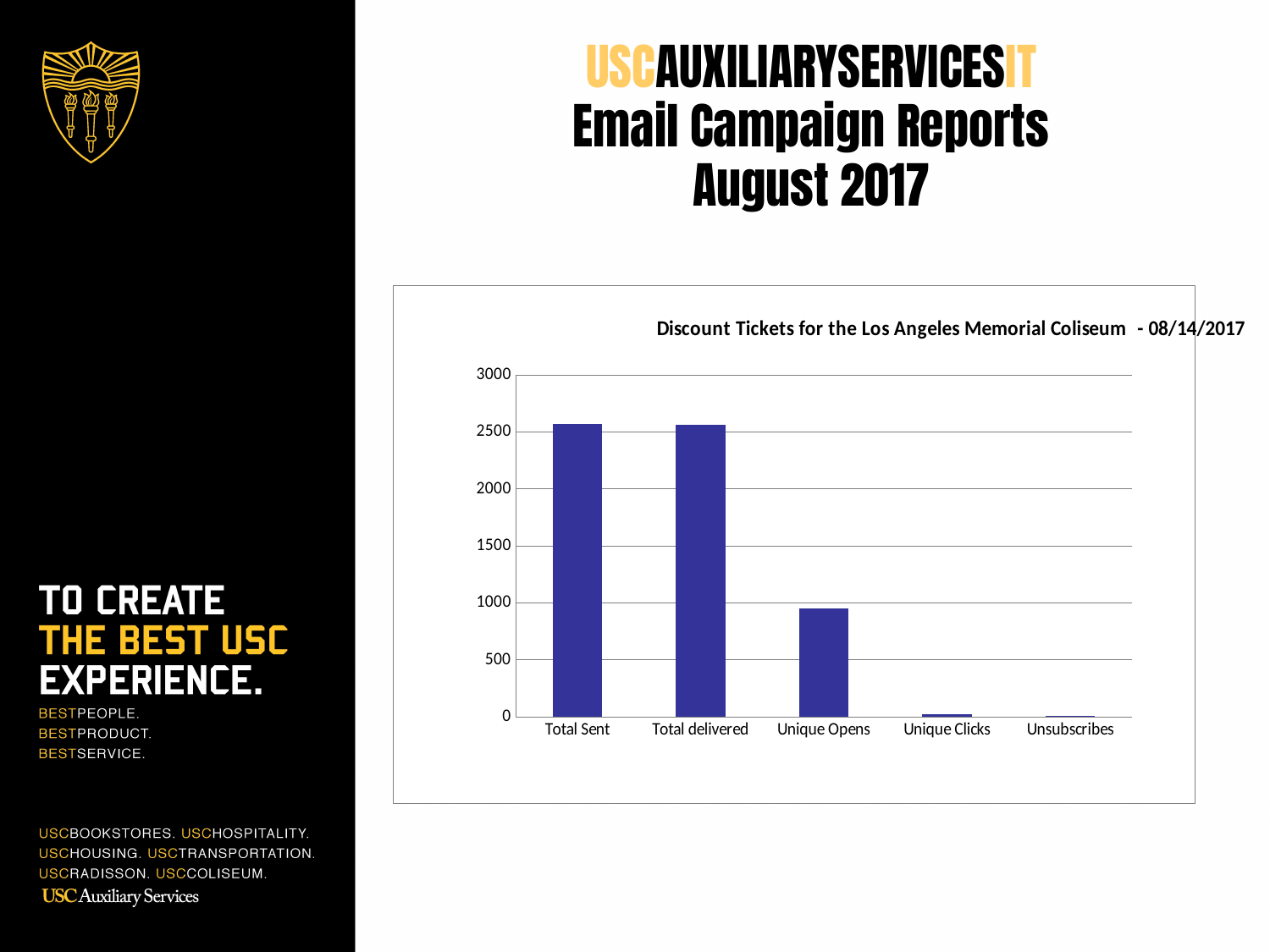

USCAUXILIARYSERVICESIT
Email Campaign Reports
August 2017

### Chart:

| Category | COL List |
|---|---|
| Total Sent | 2566.0 |
| Total delivered | 2564.0 |
| Unique Opens | 951.0 |
| Unique Clicks | 22.0 |
| Unsubscribes | 8.0 |